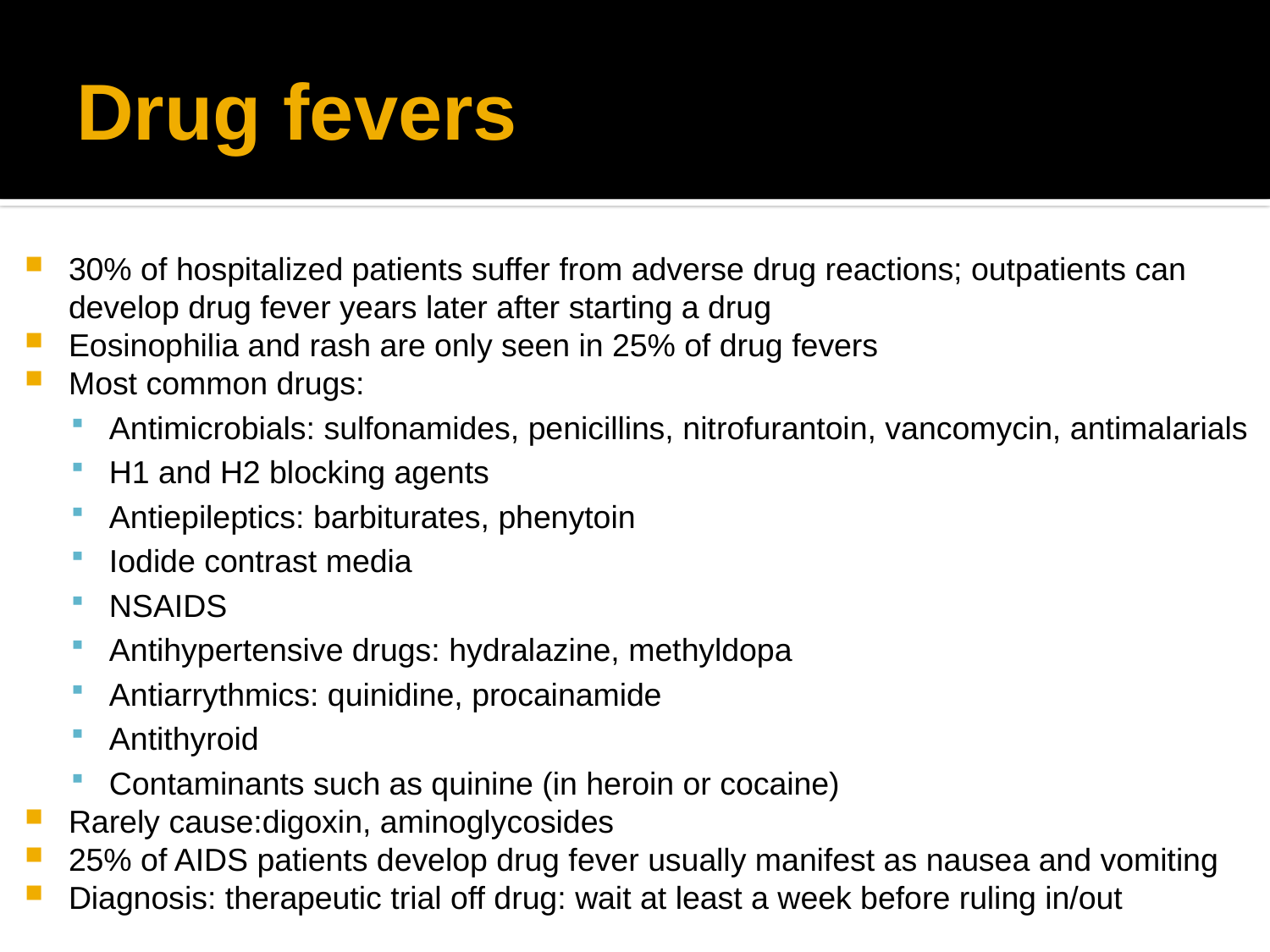

# Drug fevers
30% of hospitalized patients suffer from adverse drug reactions; outpatients can develop drug fever years later after starting a drug
Eosinophilia and rash are only seen in 25% of drug fevers
Most common drugs:
Antimicrobials: sulfonamides, penicillins, nitrofurantoin, vancomycin, antimalarials
H1 and H2 blocking agents
Antiepileptics: barbiturates, phenytoin
Iodide contrast media
NSAIDS
Antihypertensive drugs: hydralazine, methyldopa
Antiarrythmics: quinidine, procainamide
Antithyroid
Contaminants such as quinine (in heroin or cocaine)
Rarely cause:digoxin, aminoglycosides
25% of AIDS patients develop drug fever usually manifest as nausea and vomiting
Diagnosis: therapeutic trial off drug: wait at least a week before ruling in/out